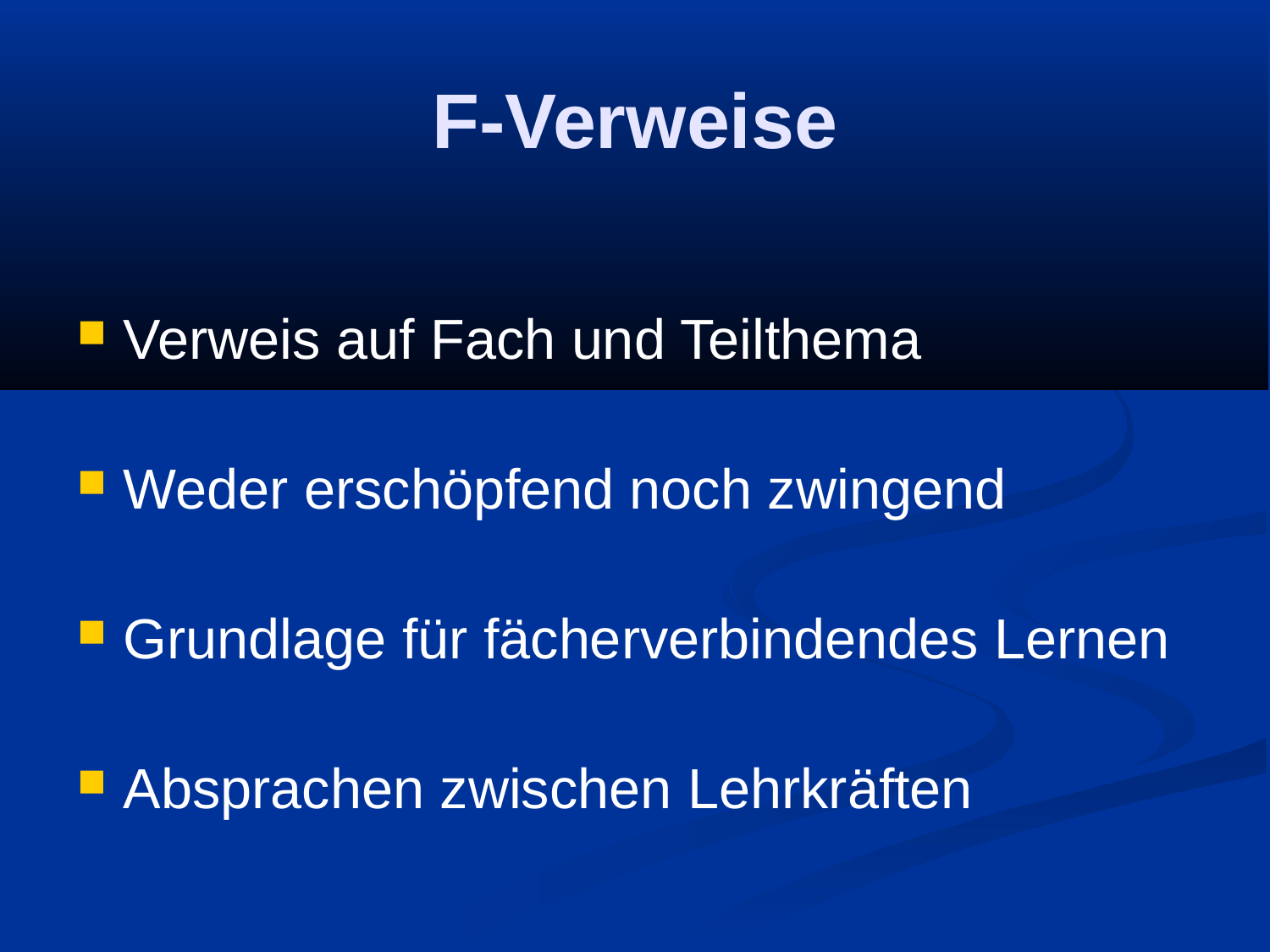

F-Verweise

Verweis auf Fach und Teilthema

Weder erschöpfend noch zwingend

Grundlage für fächerverbindendes Lernen

Absprachen zwischen Lehrkräften